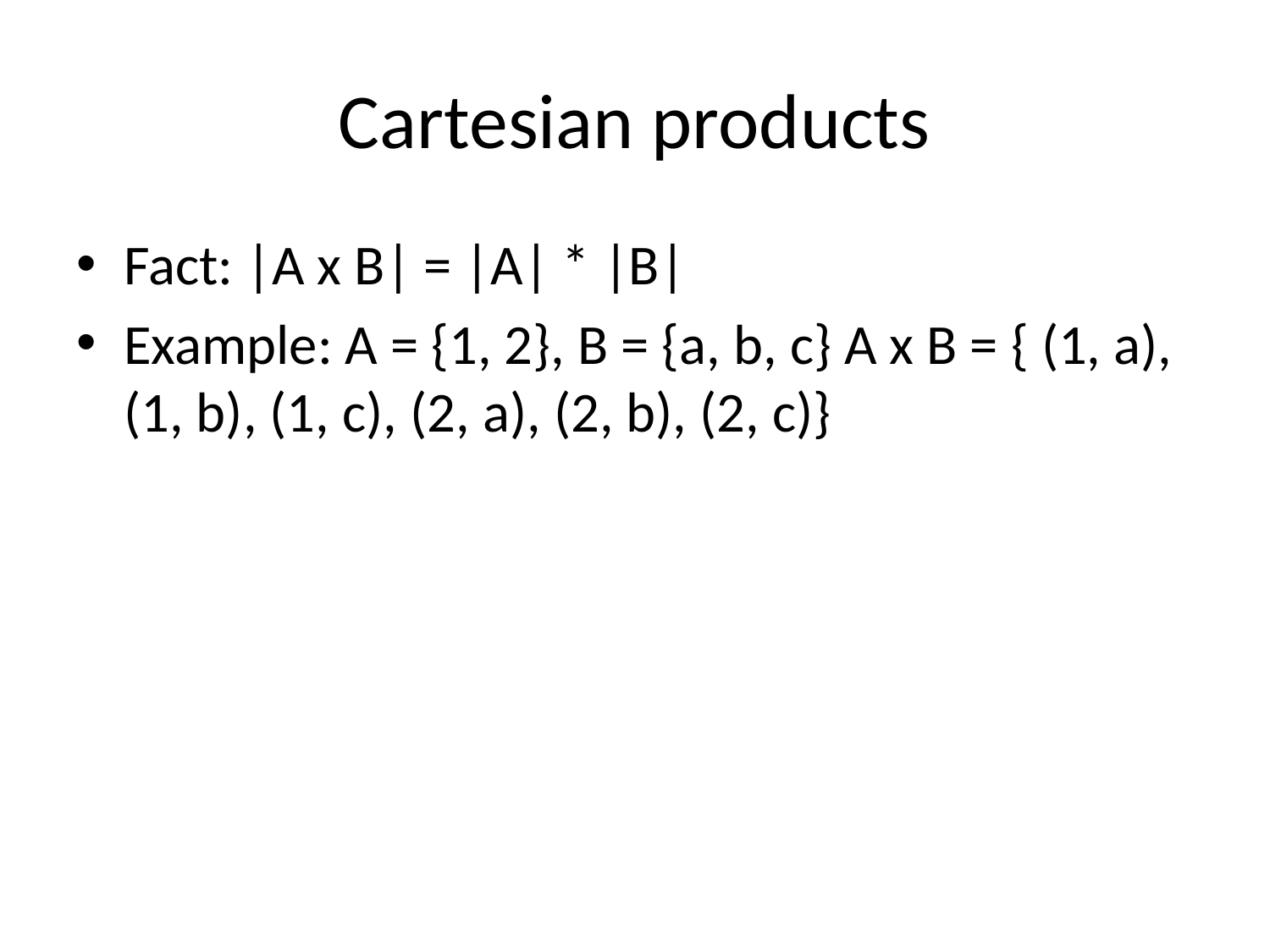

# Cartesian products
Fact: |A x B| = |A| * |B|
Example: A = {1, 2}, B = {a, b, c} A x B = { (1, a), (1, b), (1, c), (2, a), (2, b), (2, c)}